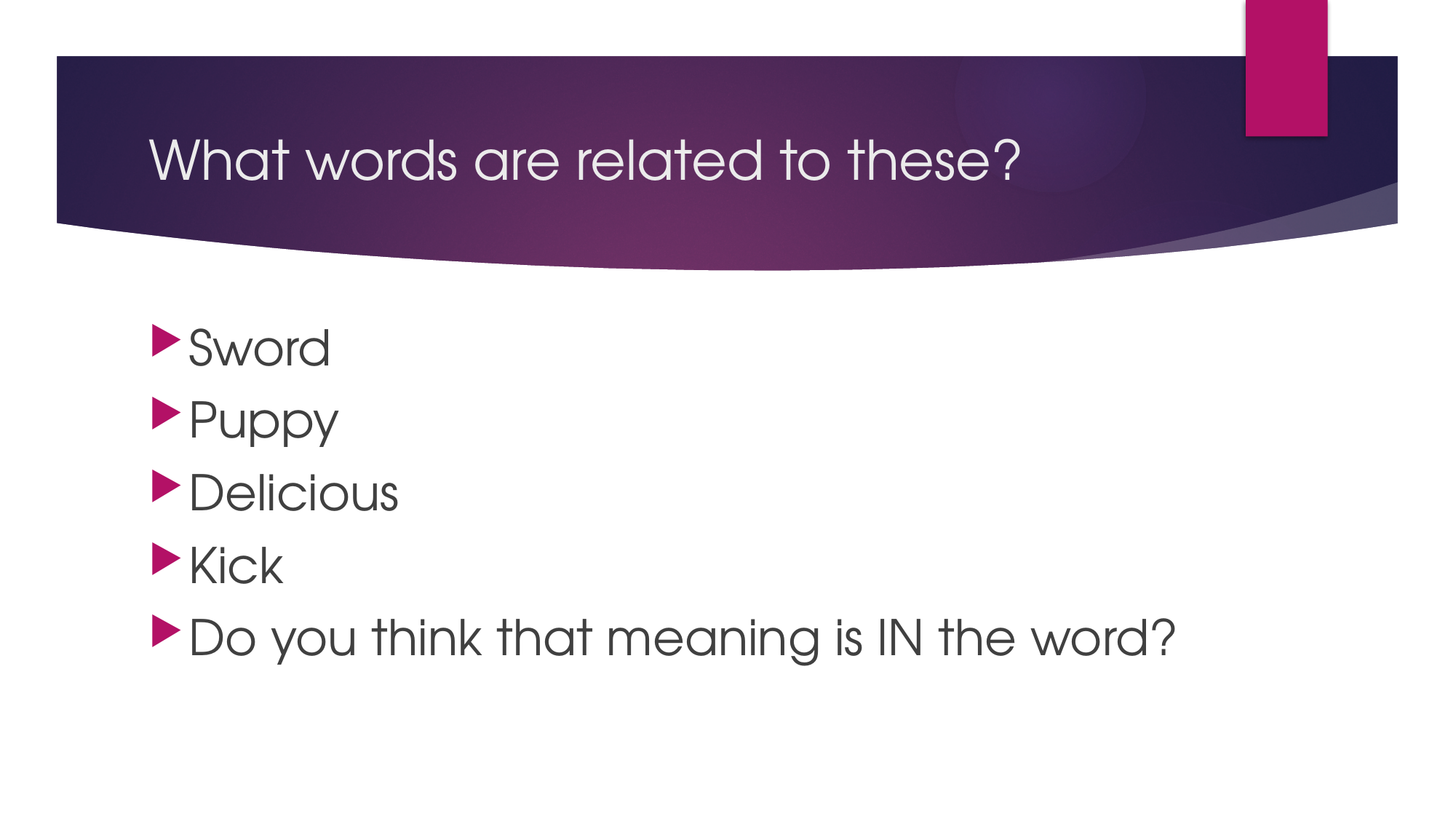

# What words are related to these?
Sword
Puppy
Delicious
Kick
Do you think that meaning is IN the word?